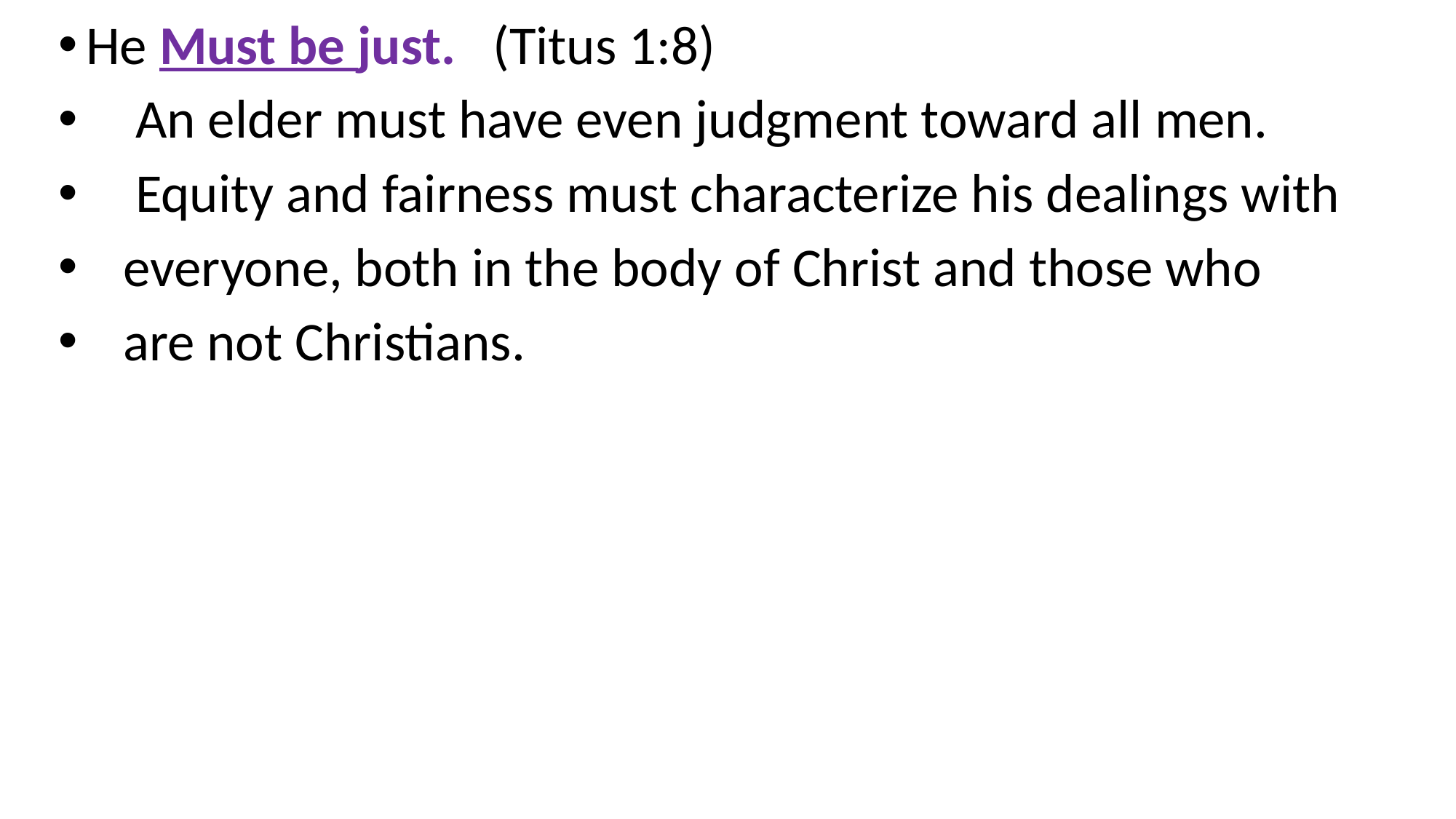

He Must be just.   (Titus 1:8)
    An elder must have even judgment toward all men.
    Equity and fairness must characterize his dealings with
   everyone, both in the body of Christ and those who
   are not Christians.